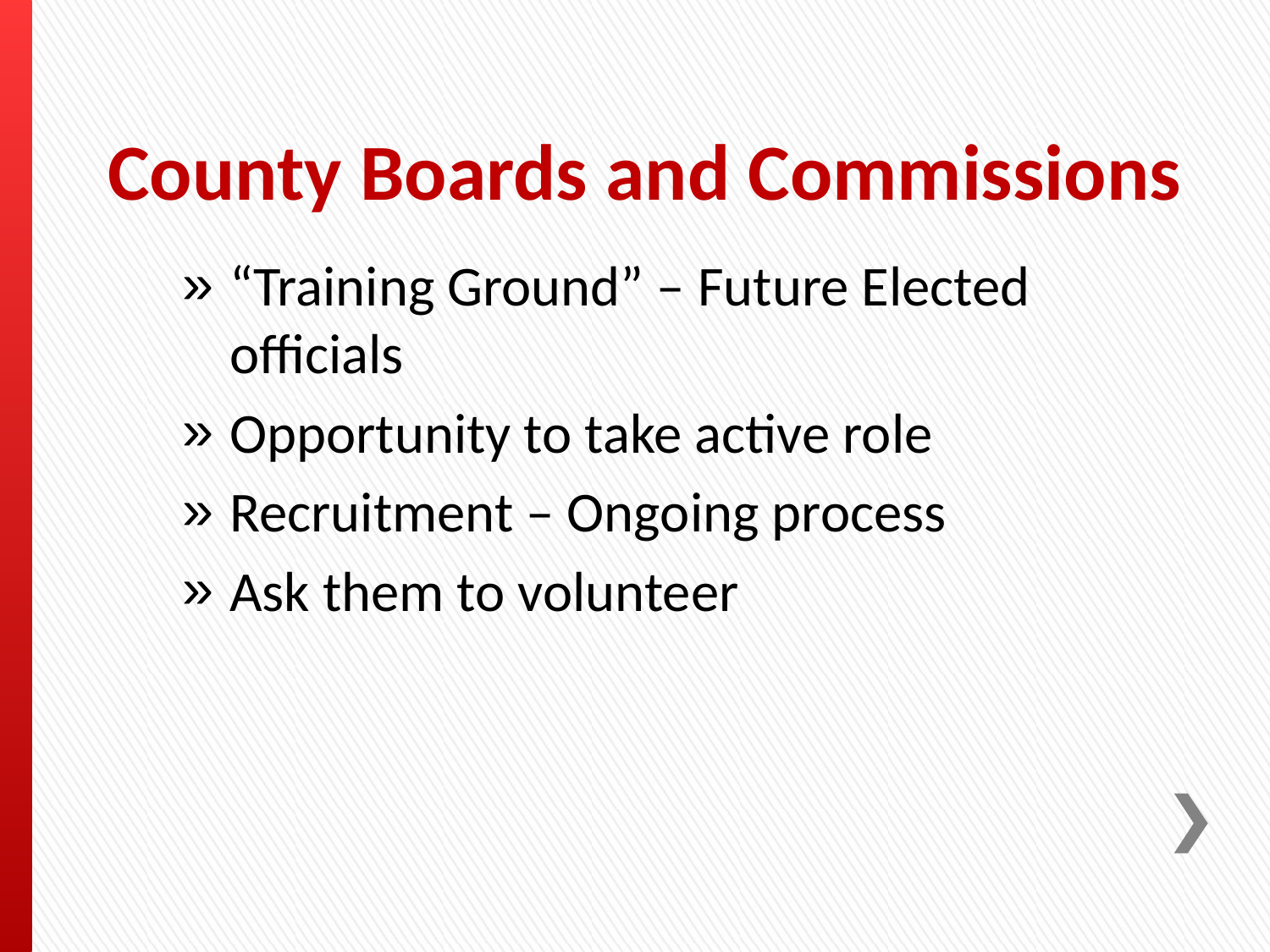

# County Boards and Commissions
“Training Ground” – Future Elected officials
Opportunity to take active role
Recruitment – Ongoing process
Ask them to volunteer